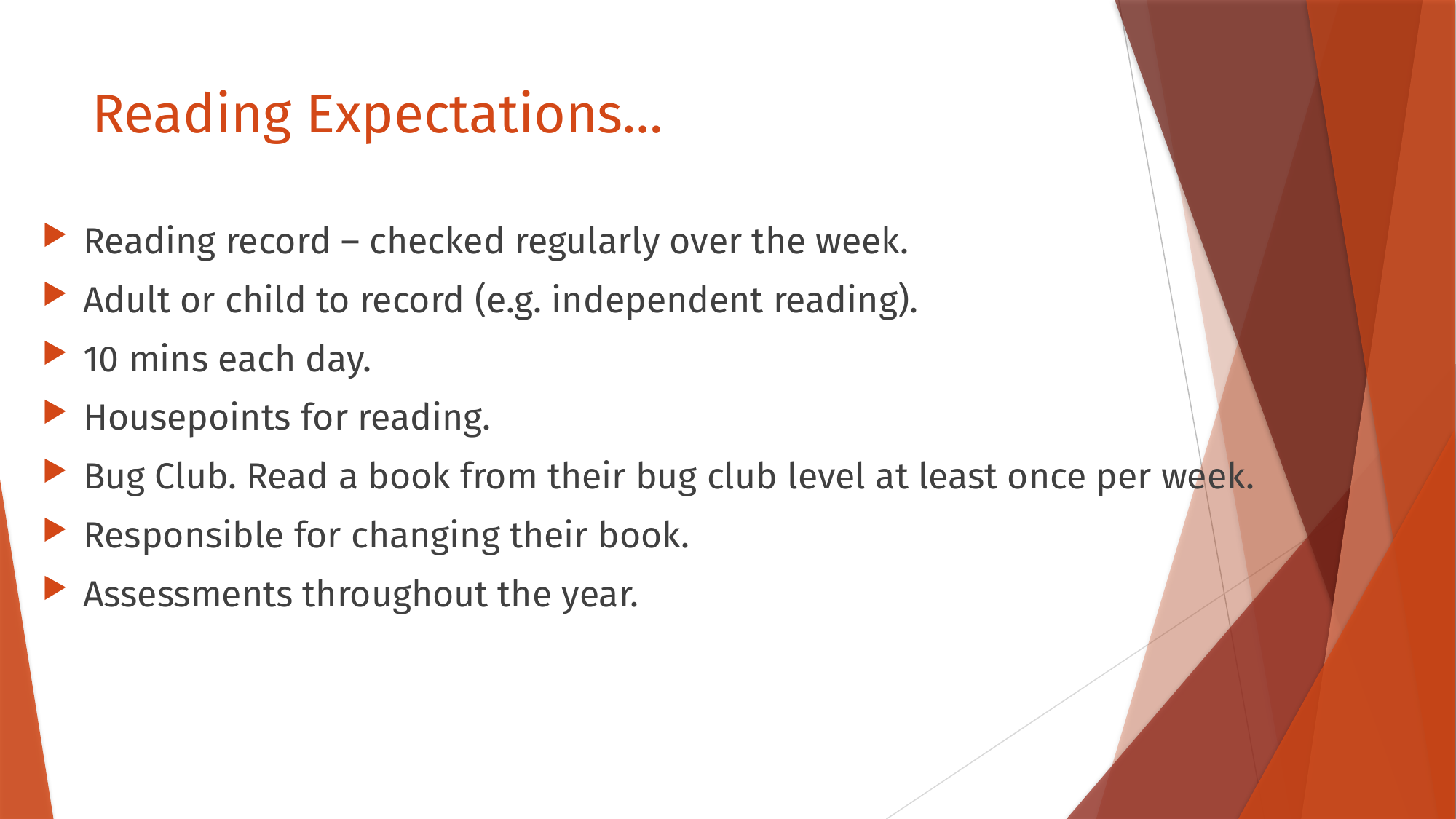

# Reading Expectations…
Reading record – checked regularly over the week.
Adult or child to record (e.g. independent reading).
10 mins each day.
Housepoints for reading.
Bug Club. Read a book from their bug club level at least once per week.
Responsible for changing their book.
Assessments throughout the year.